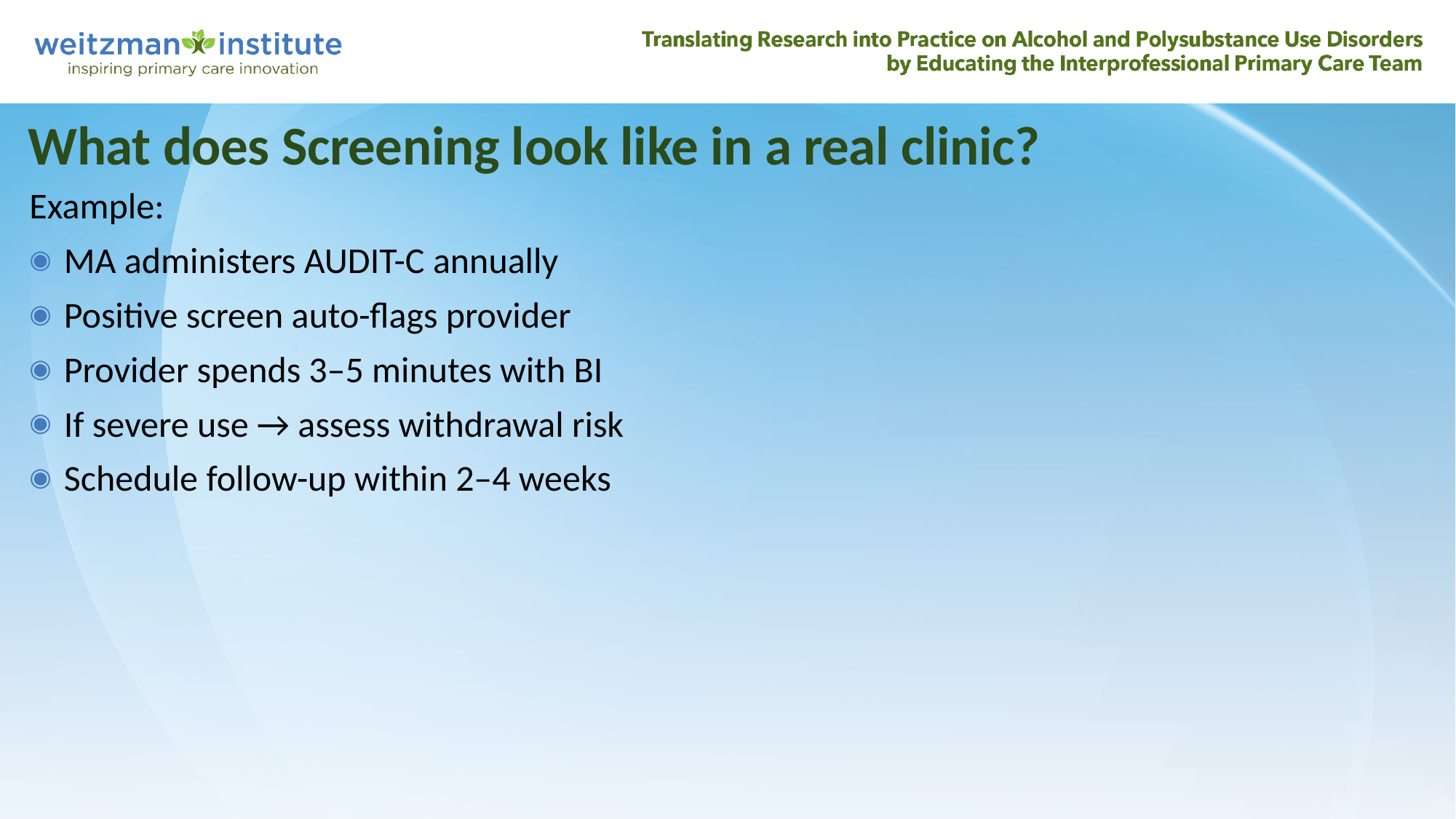

# What does Screening look like in a real clinic?
Example:
MA administers AUDIT-C annually
Positive screen auto-flags provider
Provider spends 3–5 minutes with BI
If severe use → assess withdrawal risk
Schedule follow-up within 2–4 weeks